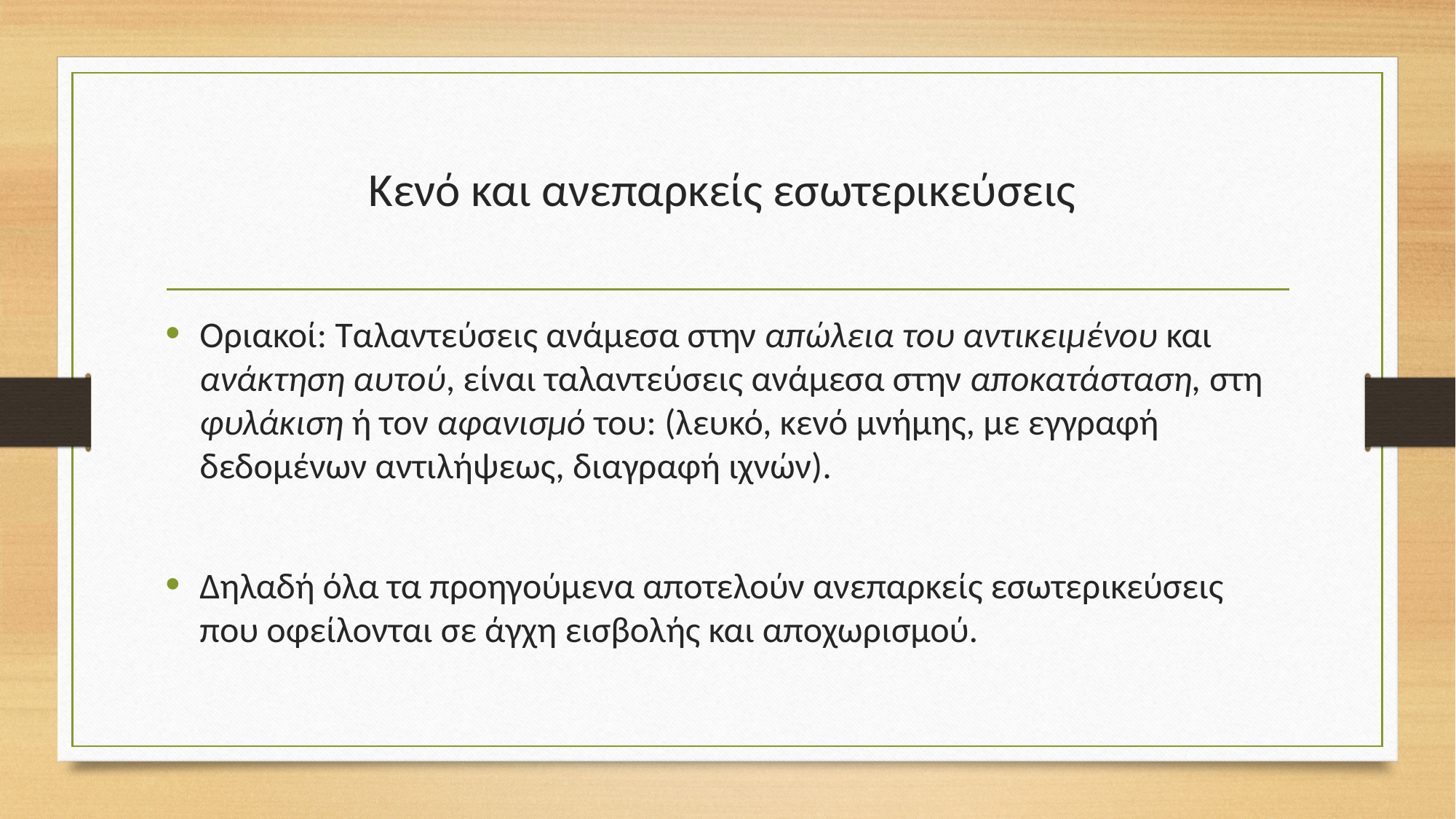

# Κενό και ανεπαρκείς εσωτερικεύσεις
Οριακοί: Ταλαντεύσεις ανάμεσα στην απώλεια του αντικειμένου και ανάκτηση αυτού, είναι ταλαντεύσεις ανάμεσα στην αποκατάσταση, στη φυλάκιση ή τον αφανισμό του: (λευκό, κενό μνήμης, με εγγραφή δεδομένων αντιλήψεως, διαγραφή ιχνών).

Δηλαδή όλα τα προηγούμενα αποτελούν ανεπαρκείς εσωτερικεύσεις που οφείλονται σε άγχη εισβολής και αποχωρισμού.